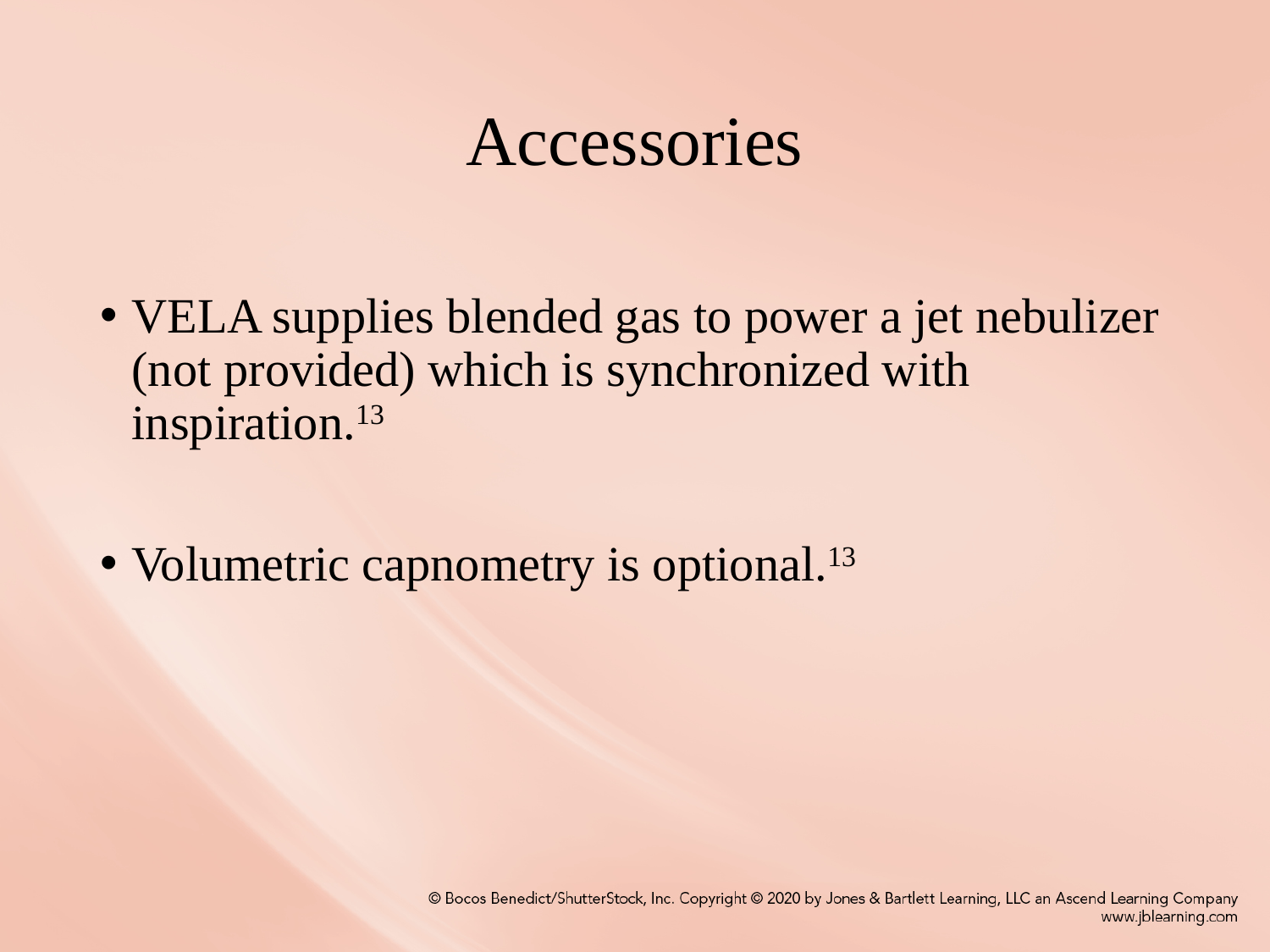

# Accessories
VELA supplies blended gas to power a jet nebulizer (not provided) which is synchronized with inspiration.13

Volumetric capnometry is optional.13